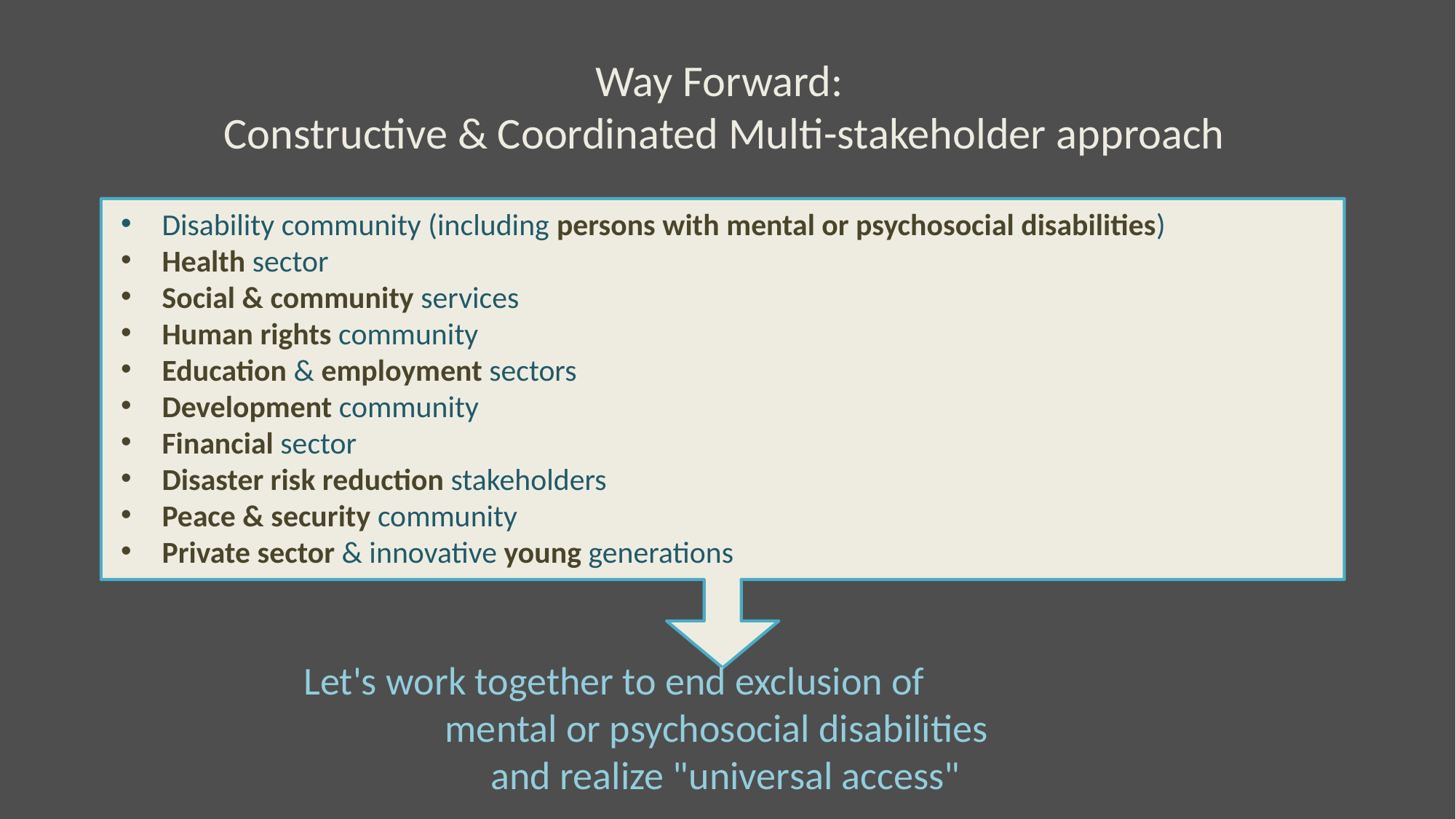

Way Forward:
Constructive & Coordinated Multi-stakeholder approach

Disability community (including persons with mental or psychosocial disabilities)
Health sector
Social & community services
Human rights community
Education & employment sectors
Development community
Financial sector
Disaster risk reduction stakeholders
Peace & security community
Private sector & innovative young generations
Let's work together to end exclusion of                          mental or psychosocial disabilities
and realize "universal access"